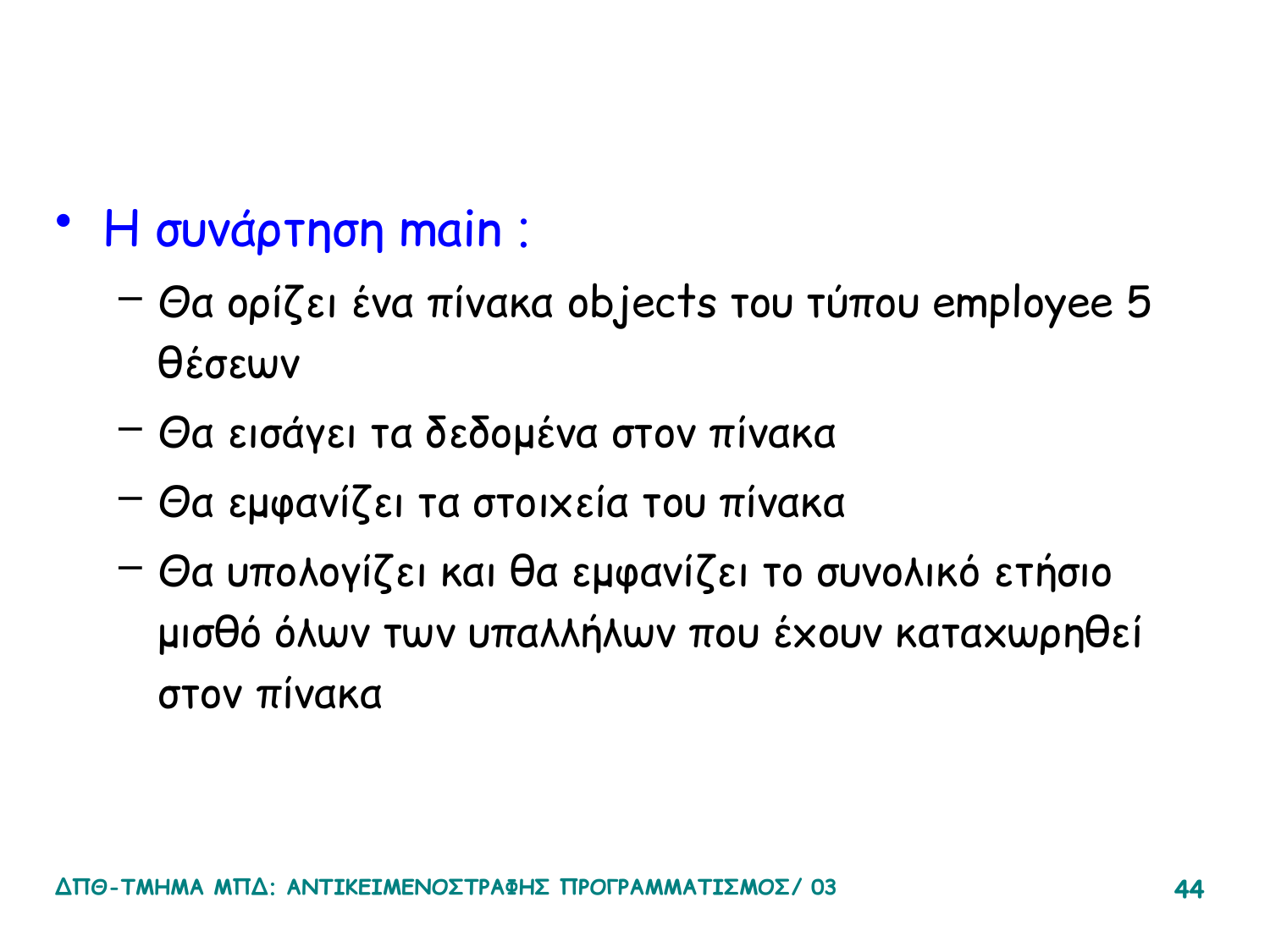

#
Η συνάρτηση main :
Θα ορίζει ένα πίνακα objects του τύπου employee 5 θέσεων
Θα εισάγει τα δεδομένα στον πίνακα
Θα εμφανίζει τα στοιχεία του πίνακα
Θα υπολογίζει και θα εμφανίζει το συνολικό ετήσιο μισθό όλων των υπαλλήλων που έχουν καταχωρηθεί στον πίνακα

ΔΠΘ-ΤΜΗΜΑ ΜΠΔ: ΑΝΤΙΚΕΙΜΕΝΟΣΤΡΑΦΗΣ ΠΡΟΓΡΑΜΜΑΤΙΣΜΟΣ/ 03
44